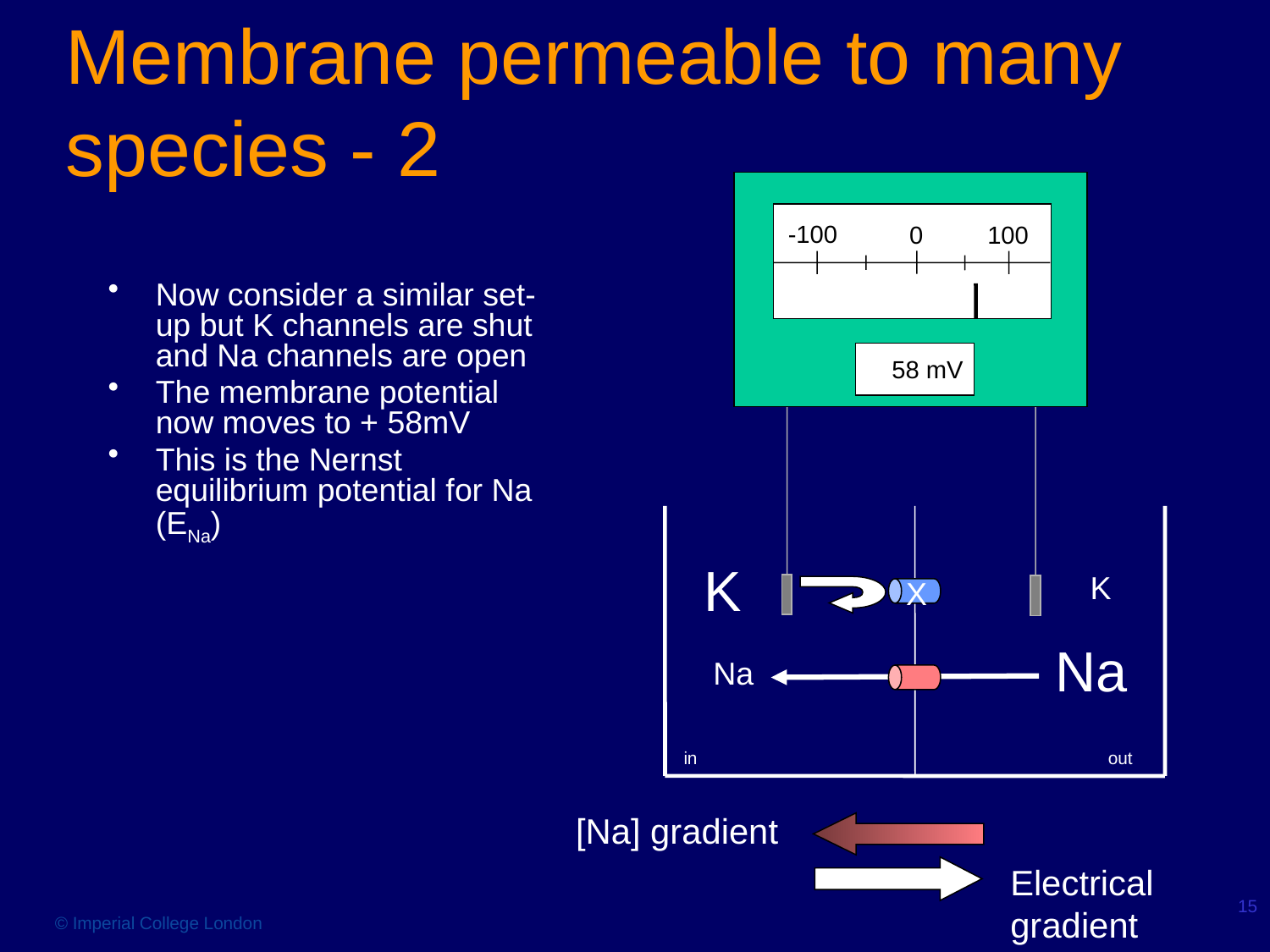

# Membrane permeable to many species - 2

-100
100
0

Now consider a similar set-up but K channels are shut and Na channels are open
The membrane potential now moves to + 58mV
This is the Nernst equilibrium potential for Na  (ENa)

58 mV

K

K

X
Na
Na

out
in
[Na] gradient

Electrical gradient
15